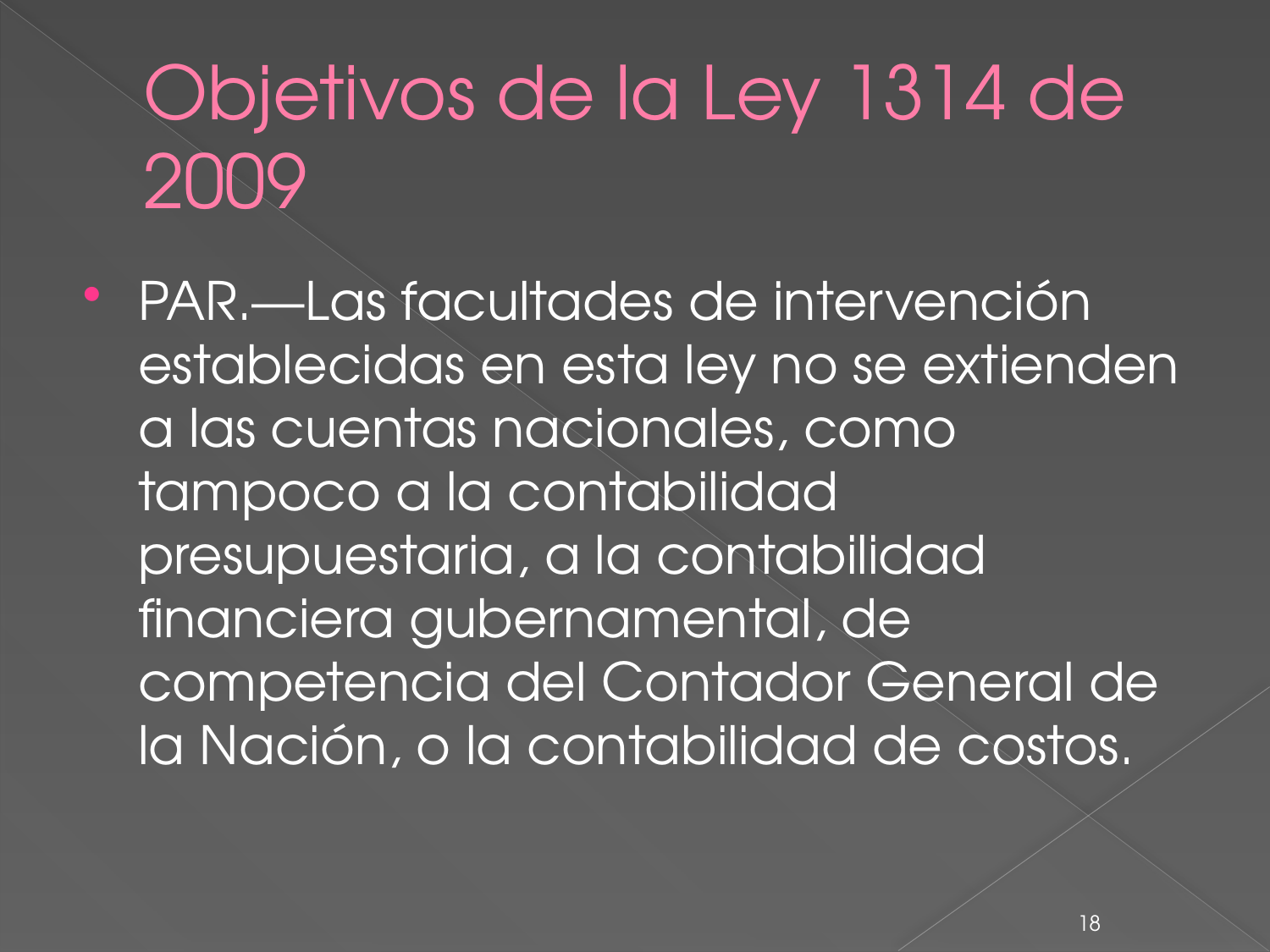

# Objetivos de la Ley 1314 de 2009
PAR.—Las facultades de intervención establecidas en esta ley no se extienden a las cuentas nacionales, como tampoco a la contabilidad presupuestaria, a la contabilidad financiera gubernamental, de competencia del Contador General de la Nación, o la contabilidad de costos.
18